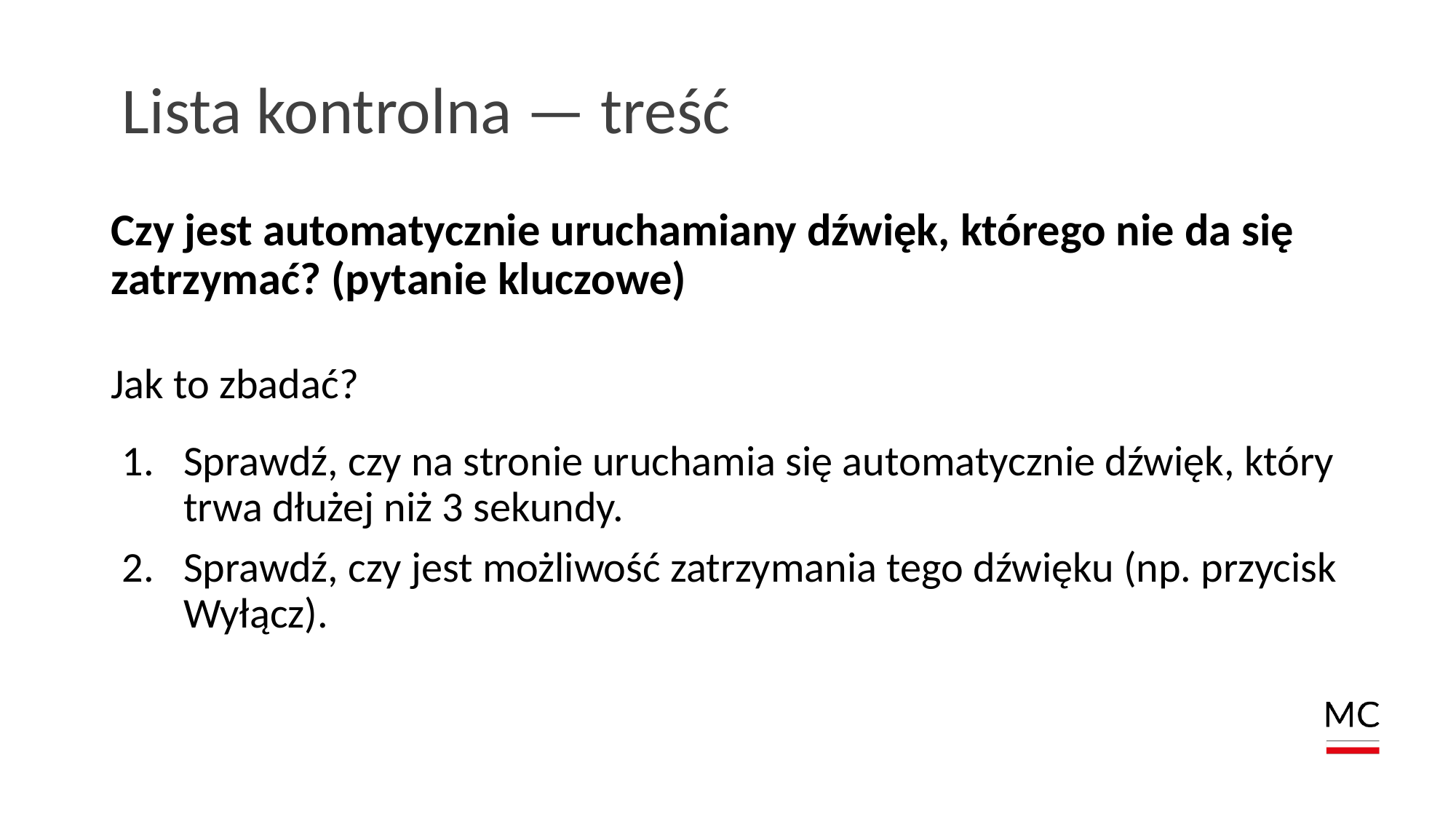

# Lista kontrolna — treść
Czy jest automatycznie uruchamiany dźwięk, którego nie da się zatrzymać? (pytanie kluczowe)
Jak to zbadać?
Sprawdź, czy na stronie uruchamia się automatycznie dźwięk, który trwa dłużej niż 3 sekundy.
Sprawdź, czy jest możliwość zatrzymania tego dźwięku (np. przycisk Wyłącz).